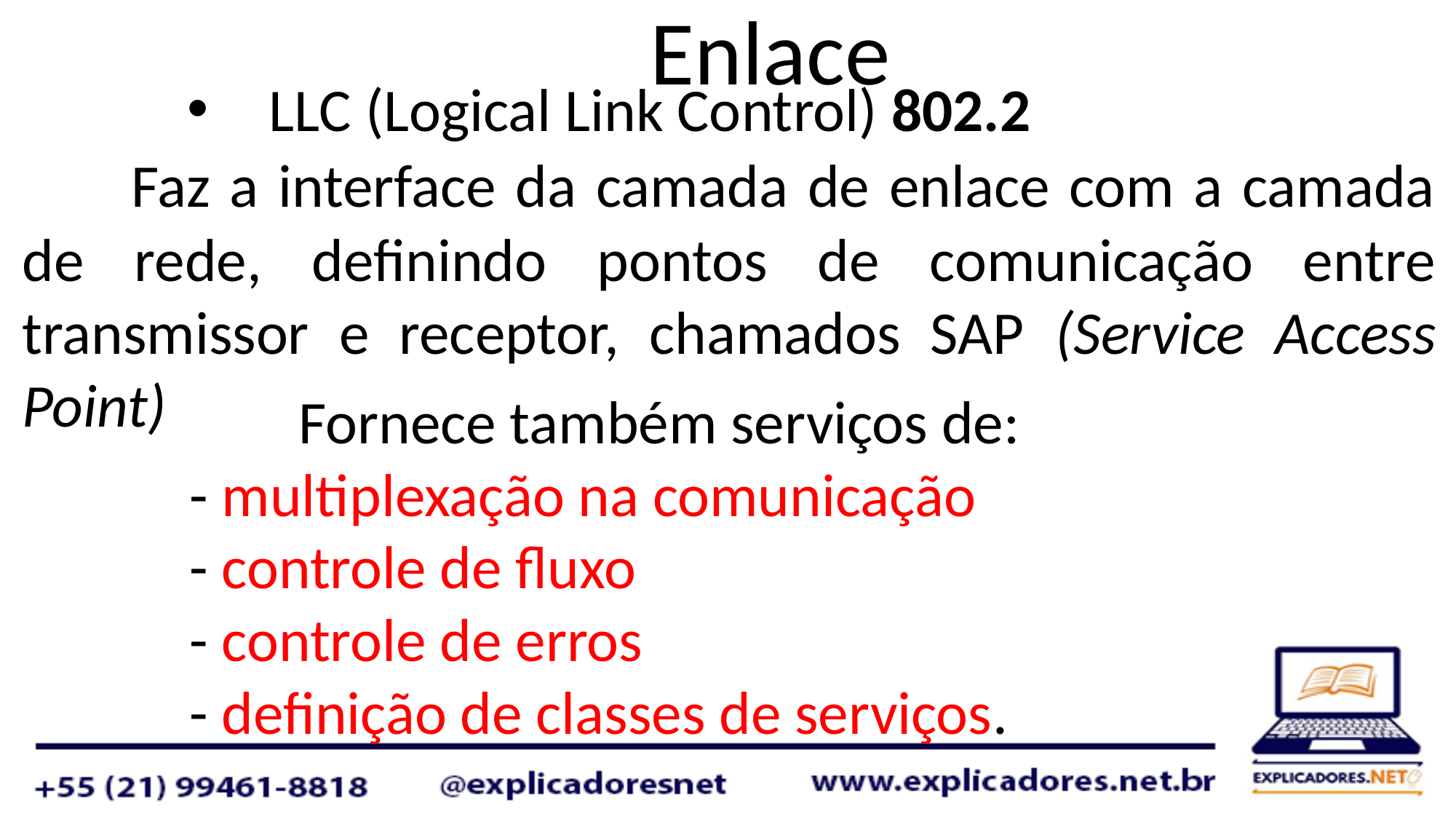

Enlace
LLC (Logical Link Control) 802.2
	Faz a interface da camada de enlace com a camada de rede, definindo pontos de comunicação entre transmissor e receptor, chamados SAP (Service Access Point)
	Fornece também serviços de:
- multiplexação na comunicação
- controle de fluxo
- controle de erros
- definição de classes de serviços.